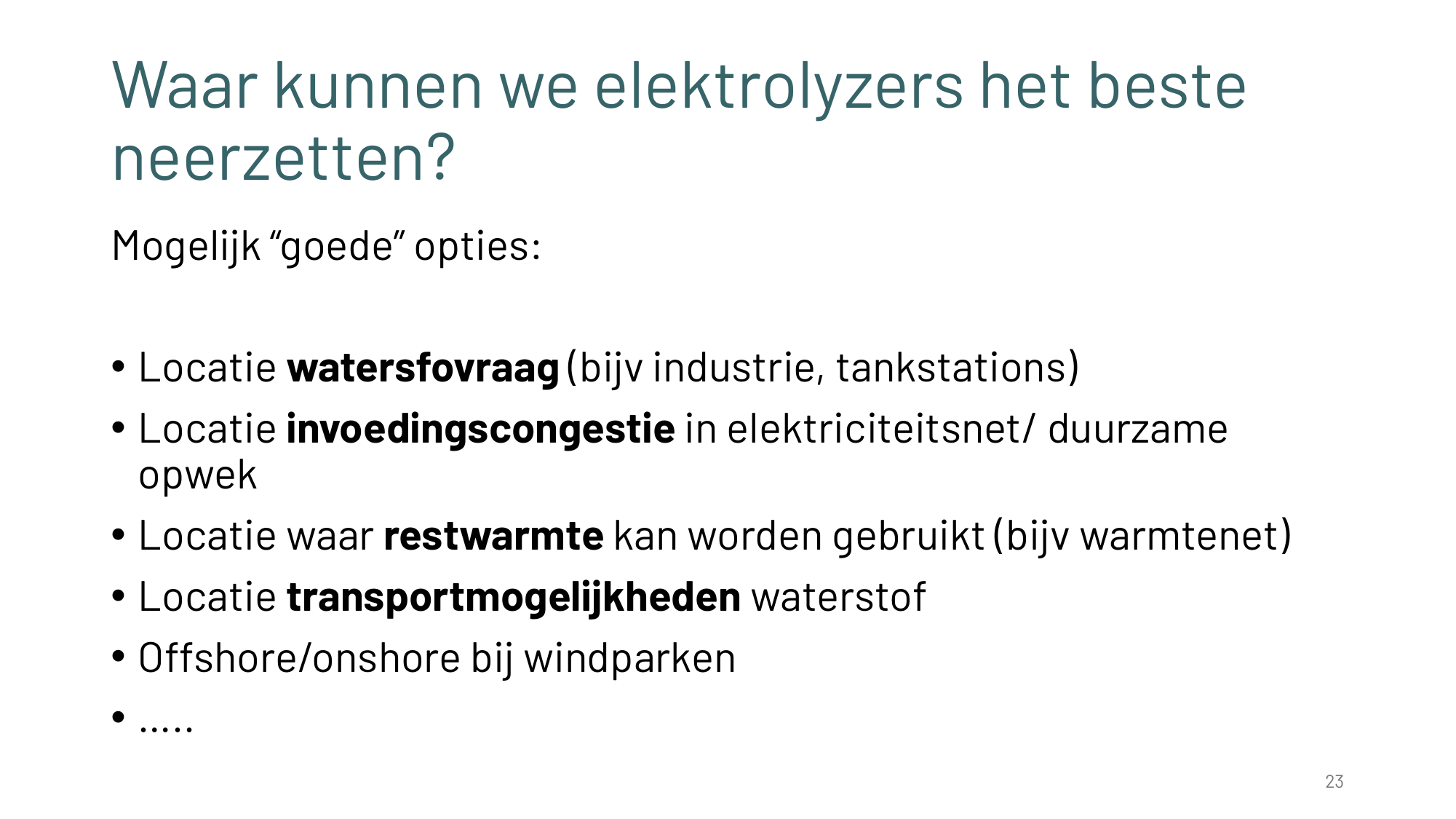

# Waar kunnen we elektrolyzers het beste neerzetten?
Mogelijk “goede” opties:

Locatie watersfovraag (bijv industrie, tankstations)
Locatie invoedingscongestie in elektriciteitsnet/ duurzame opwek
Locatie waar restwarmte kan worden gebruikt (bijv warmtenet)
Locatie transportmogelijkheden waterstof
Offshore/onshore bij windparken
…..

23